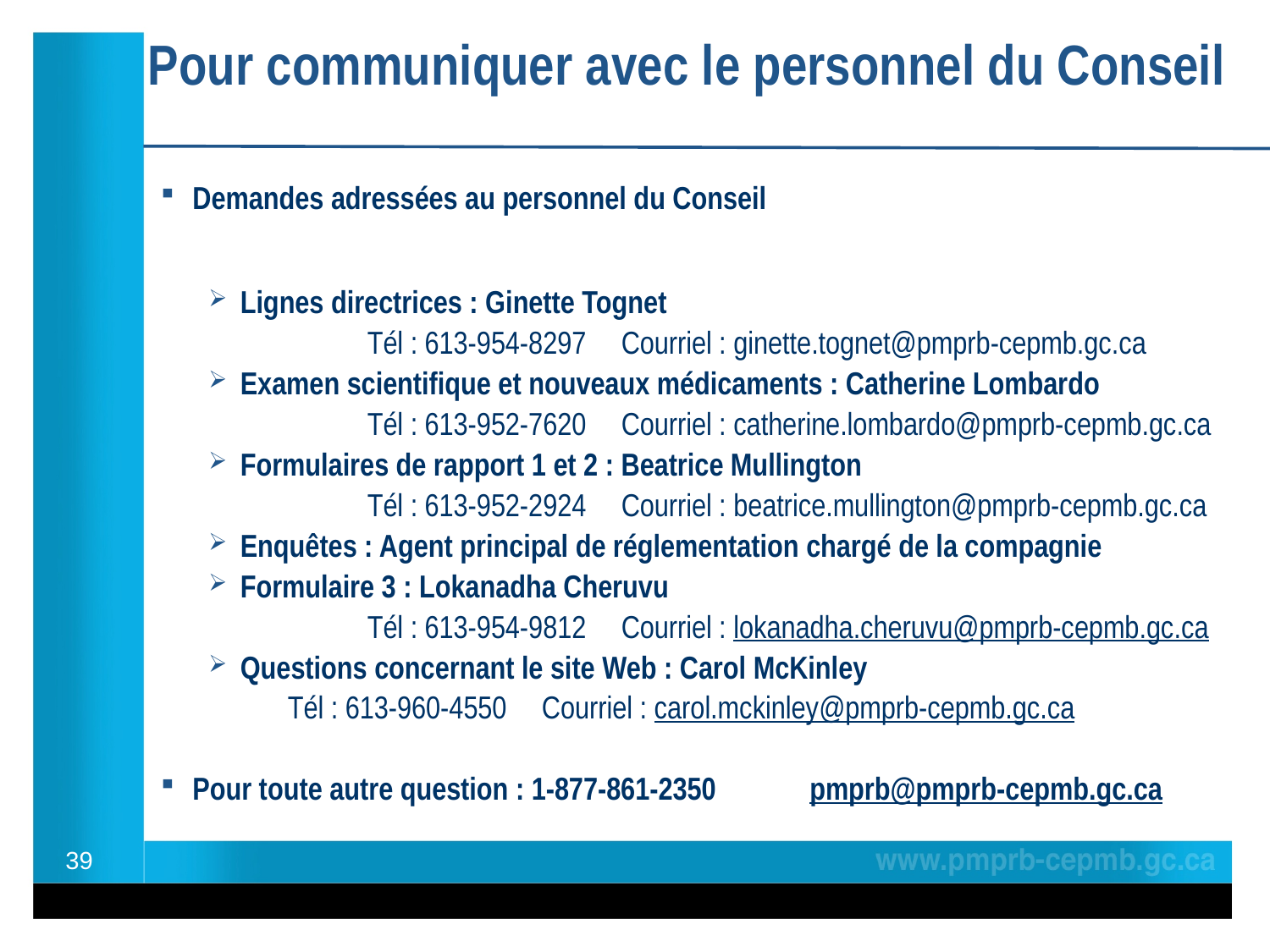

# Pour communiquer avec le personnel du Conseil

Demandes adressées au personnel du Conseil

Lignes directrices : Ginette Tognet
		Tél : 613-954-8297	Courriel : ginette.tognet@pmprb-cepmb.gc.ca
Examen scientifique et nouveaux médicaments : Catherine Lombardo
		Tél : 613-952-7620	Courriel : catherine.lombardo@pmprb-cepmb.gc.ca
Formulaires de rapport 1 et 2 : Beatrice Mullington
		Tél : 613-952-2924	Courriel : beatrice.mullington@pmprb-cepmb.gc.ca
Enquêtes : Agent principal de réglementation chargé de la compagnie
Formulaire 3 : Lokanadha Cheruvu
		Tél : 613-954-9812	Courriel : lokanadha.cheruvu@pmprb-cepmb.gc.ca
Questions concernant le site Web : Carol McKinley
 	Tél : 613-960-4550	Courriel : carol.mckinley@pmprb-cepmb.gc.ca

Pour toute autre question : 1-877-861-2350             pmprb@pmprb-cepmb.gc.ca

39